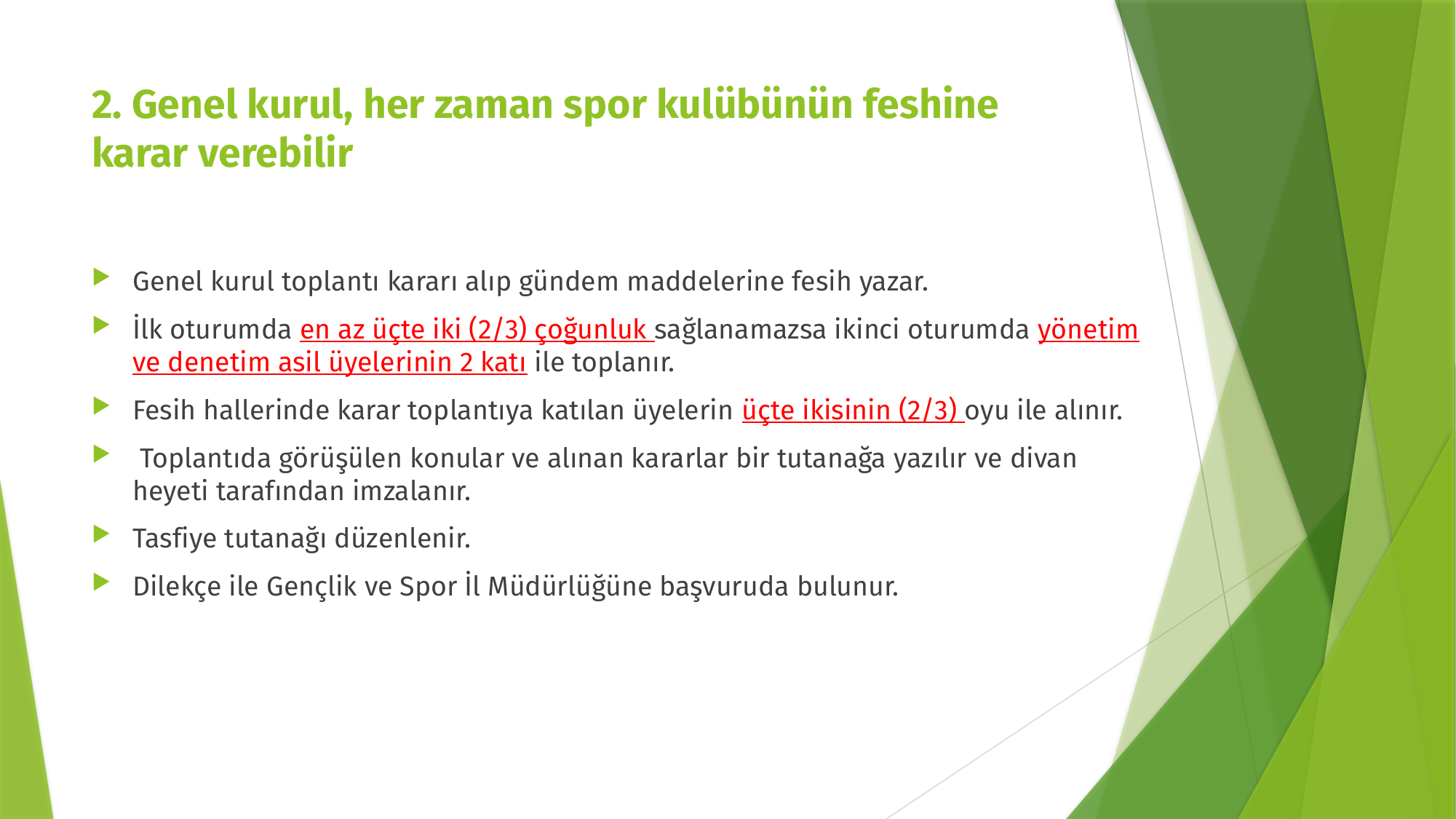

# 2. Genel kurul, her zaman spor kulübünün feshine karar verebilir
Genel kurul toplantı kararı alıp gündem maddelerine fesih yazar.
İlk oturumda en az üçte iki (2/3) çoğunluk sağlanamazsa ikinci oturumda yönetim ve denetim asil üyelerinin 2 katı ile toplanır.
Fesih hallerinde karar toplantıya katılan üyelerin üçte ikisinin (2/3) oyu ile alınır.
 Toplantıda görüşülen konular ve alınan kararlar bir tutanağa yazılır ve divan heyeti tarafından imzalanır.
Tasfiye tutanağı düzenlenir.
Dilekçe ile Gençlik ve Spor İl Müdürlüğüne başvuruda bulunur.